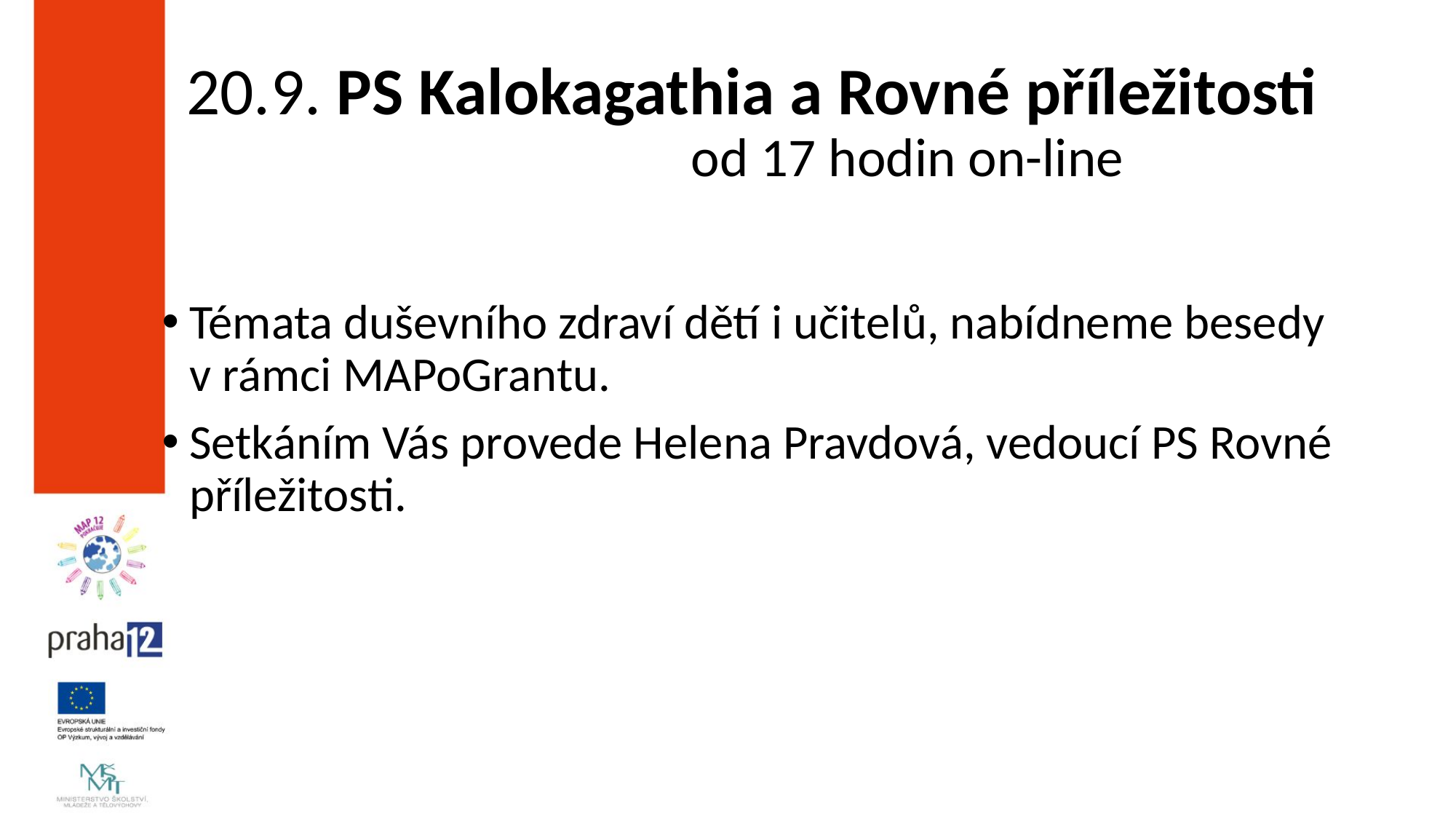

# 20.9. PS Kalokagathia a Rovné příležitosti od 17 hodin on-line

Témata duševního zdraví dětí i učitelů, nabídneme besedy v rámci MAPoGrantu.
Setkáním Vás provede Helena Pravdová, vedoucí PS Rovné příležitosti.